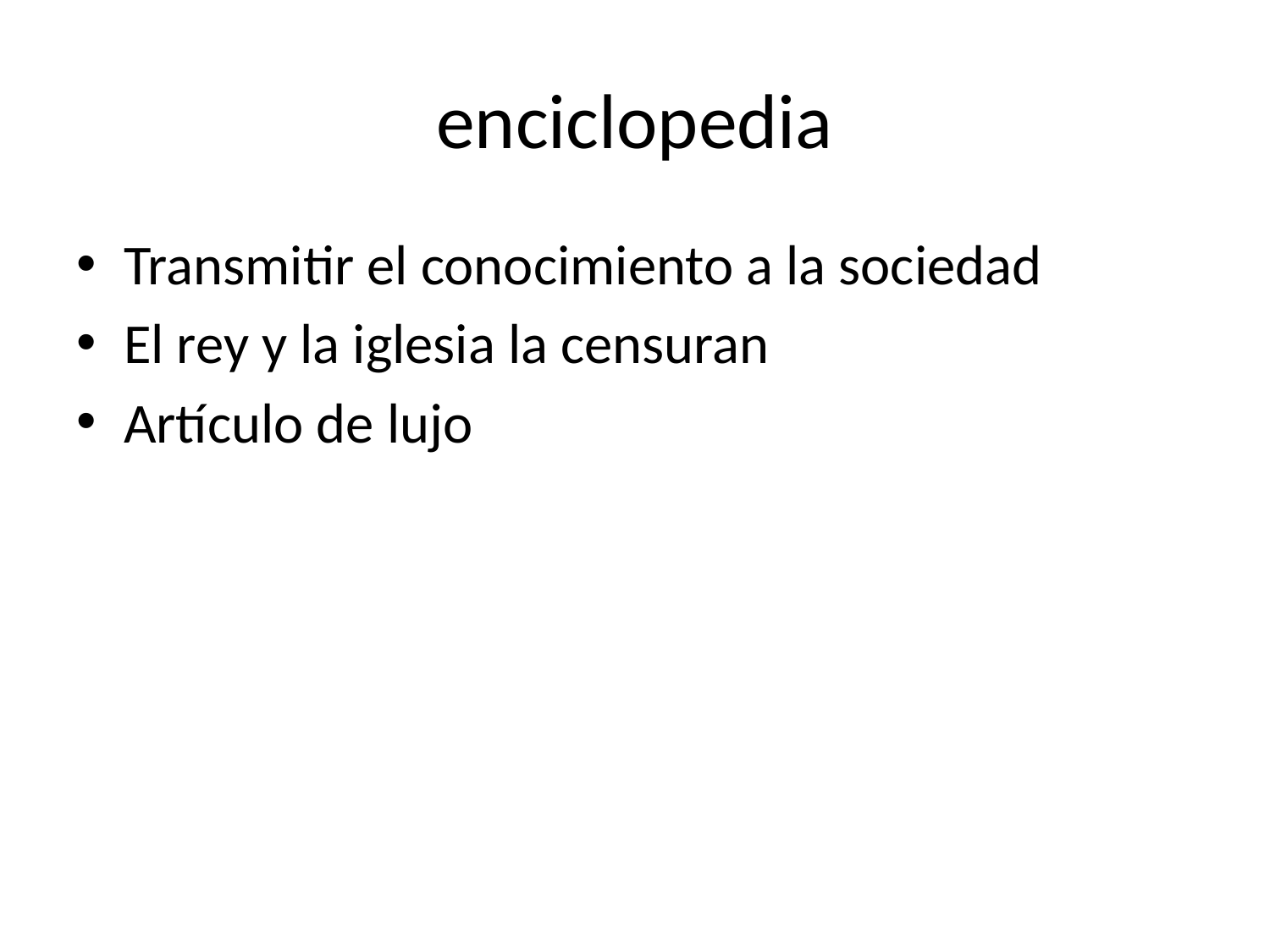

# enciclopedia
Transmitir el conocimiento a la sociedad
El rey y la iglesia la censuran
Artículo de lujo